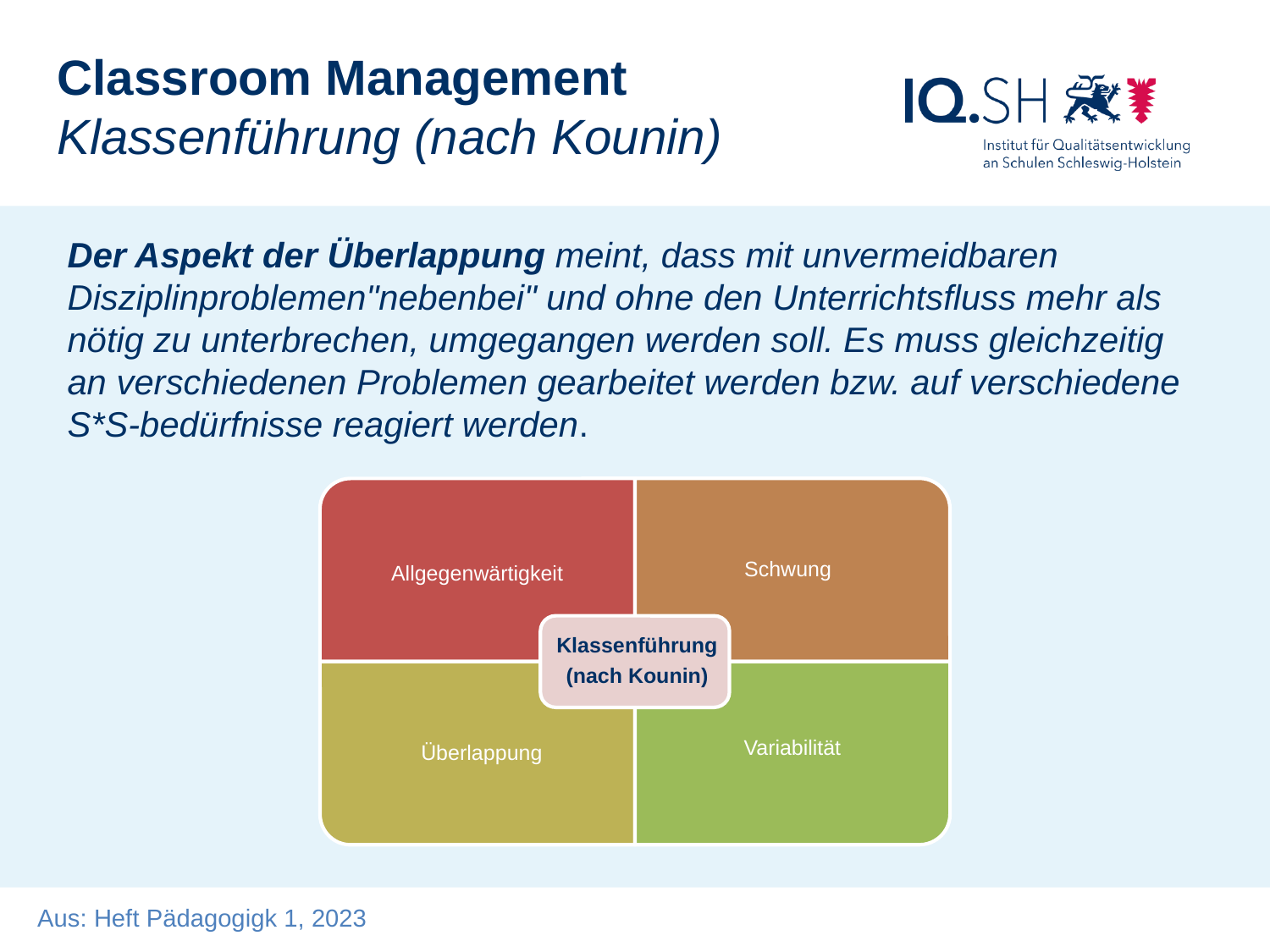

Classroom Management
Klassenführung (nach Kounin)
Der Aspekt der Überlappung meint, dass mit unvermeidbaren Disziplinproblemen"nebenbei" und ohne den Unterrichtsfluss mehr als nötig zu unterbrechen, umgegangen werden soll. Es muss gleichzeitig an verschiedenen Problemen gearbeitet werden bzw. auf verschiedene S*S-bedürfnisse reagiert werden.
Allgegenwärtigkeit
Schwung
Überlappung
Variabilität
Klassenführung
(nach Kounin)
Aus: Heft Pädagogigk 1, 202311.2016